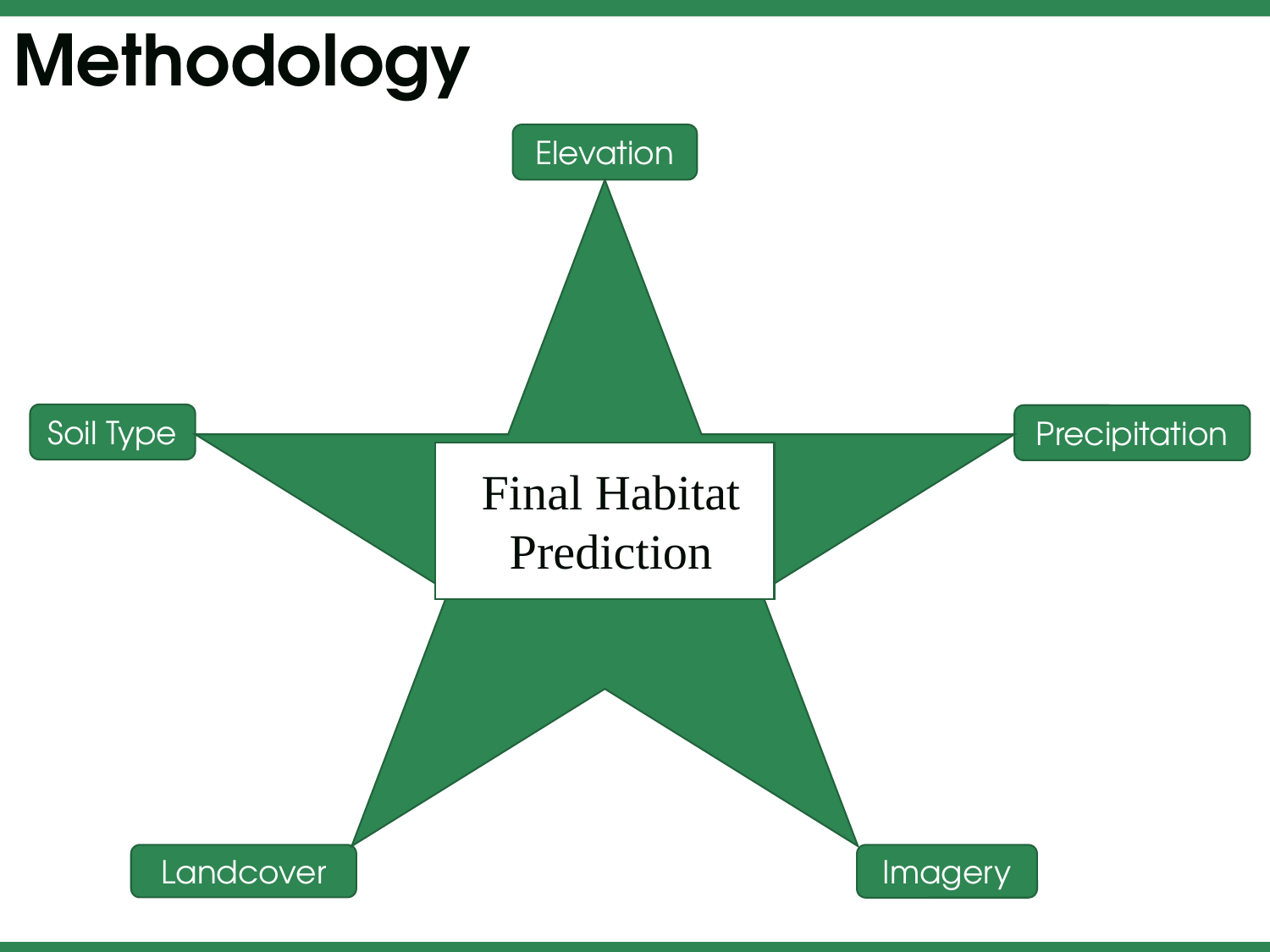

Methodology
Elevation

Soil Type
Precipitation

Final Habitat Prediction
Landcover
Imagery